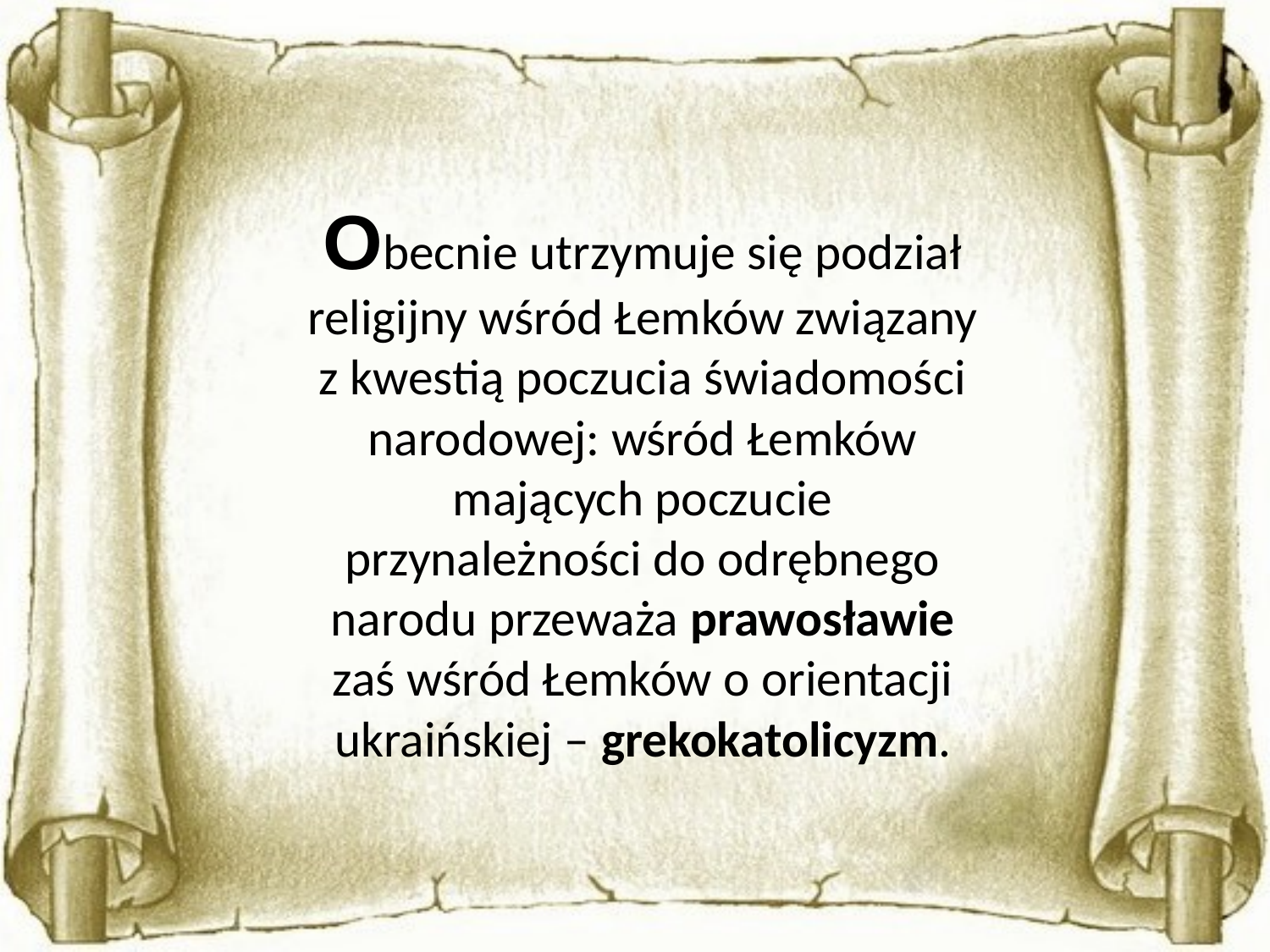

Obecnie utrzymuje się podział religijny wśród Łemków związany z kwestią poczucia świadomości narodowej: wśród Łemków mających poczucie przynależności do odrębnego narodu przeważa prawosławie zaś wśród Łemków o orientacji ukraińskiej – grekokatolicyzm.